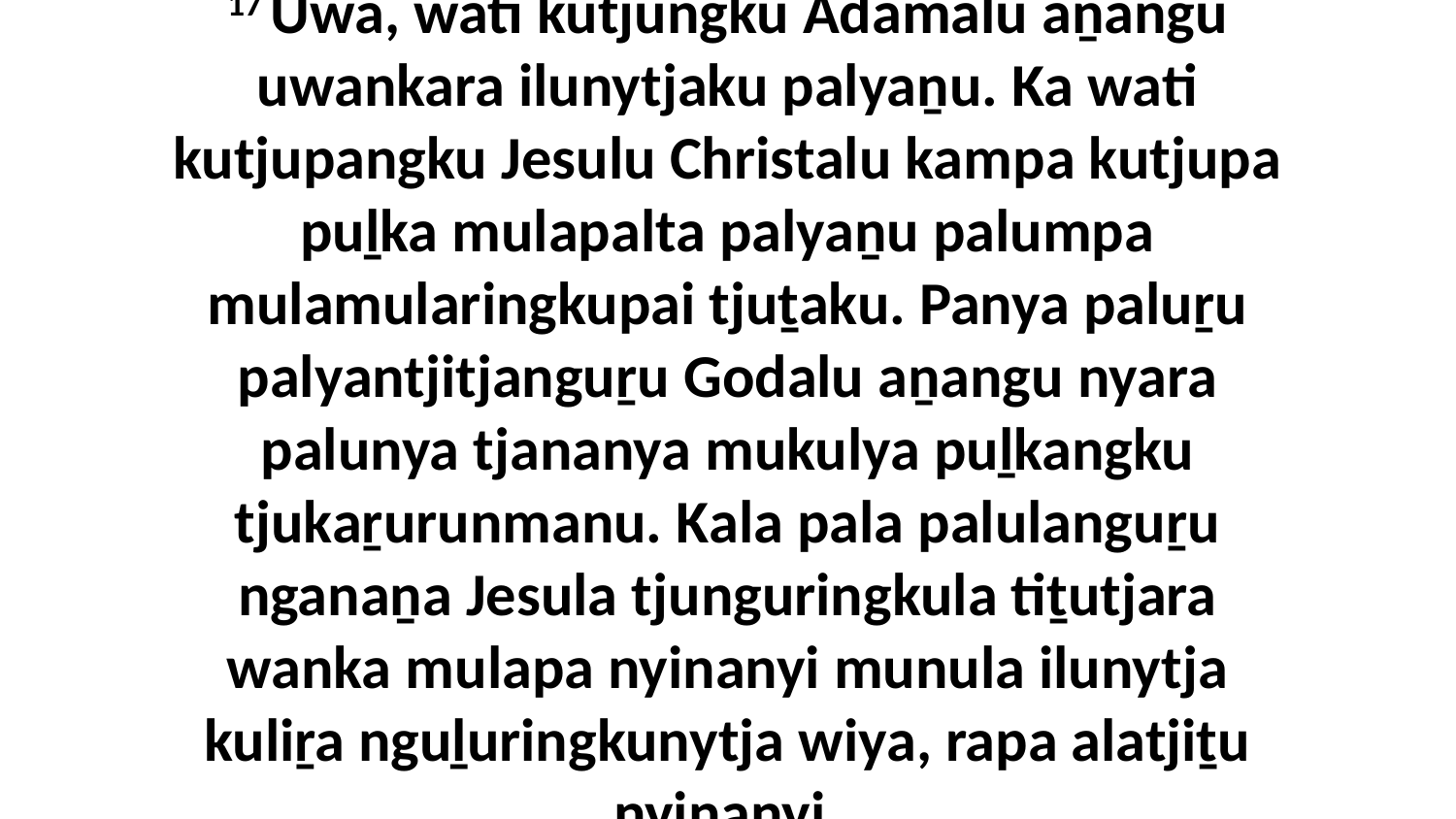

17 Uwa, wati kutjungku Adamalu aṉangu uwankara ilunytjaku palyaṉu. Ka wati kutjupangku Jesulu Christalu kampa kutjupa puḻka mulapalta palyaṉu palumpa mulamularingkupai tjuṯaku. Panya paluṟu palyantjitjanguṟu Godalu aṉangu nyara palunya tjananya mukulya puḻkangku tjukaṟurunmanu. Kala pala palulanguṟu nganaṉa Jesula tjunguringkula tiṯutjara wanka mulapa nyinanyi munula ilunytja kuliṟa nguḻuringkunytja wiya, rapa alatjiṯu nyinanyi.